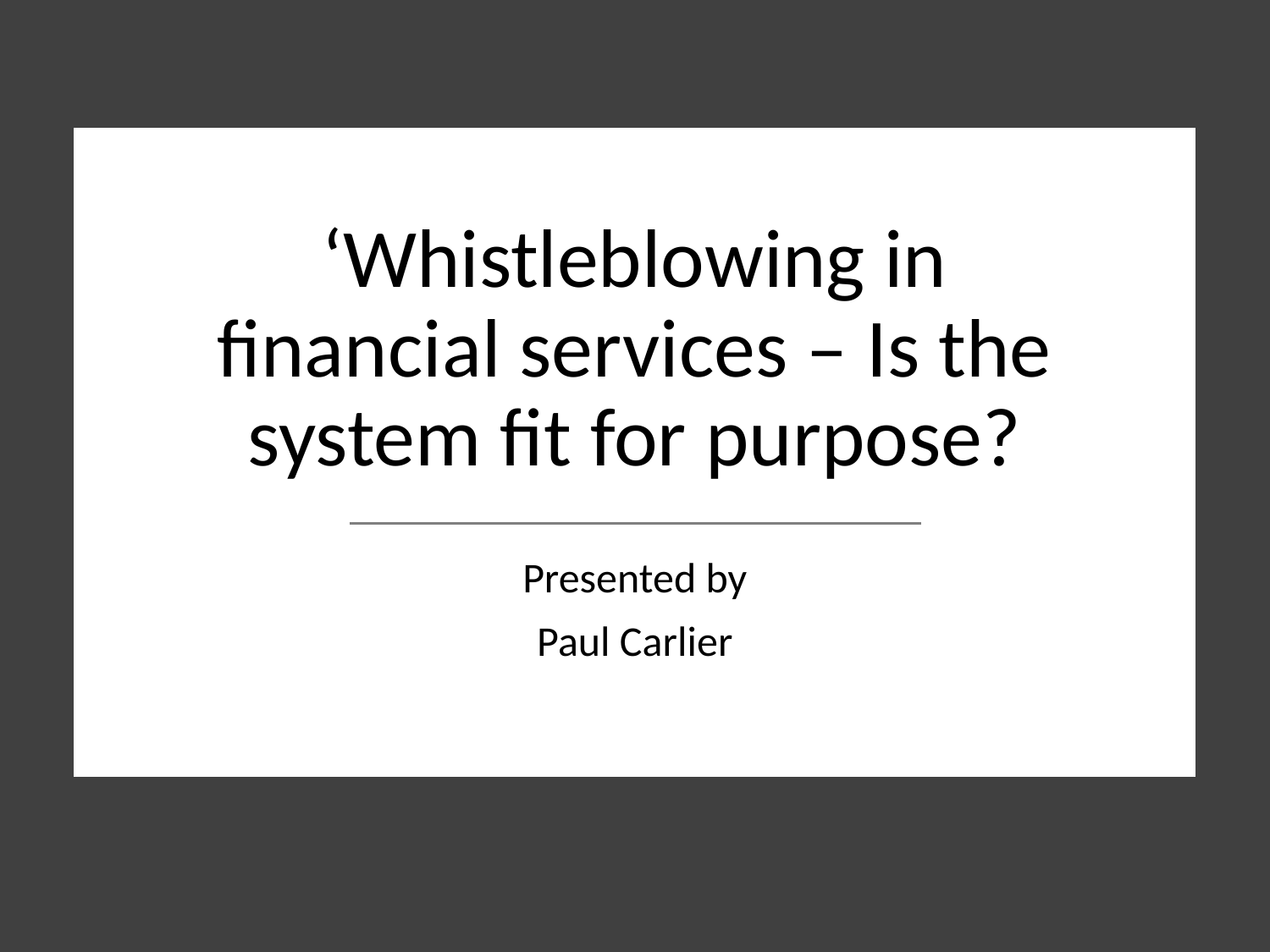

# ‘Whistleblowing in financial services – Is the system fit for purpose?
Presented by
Paul Carlier